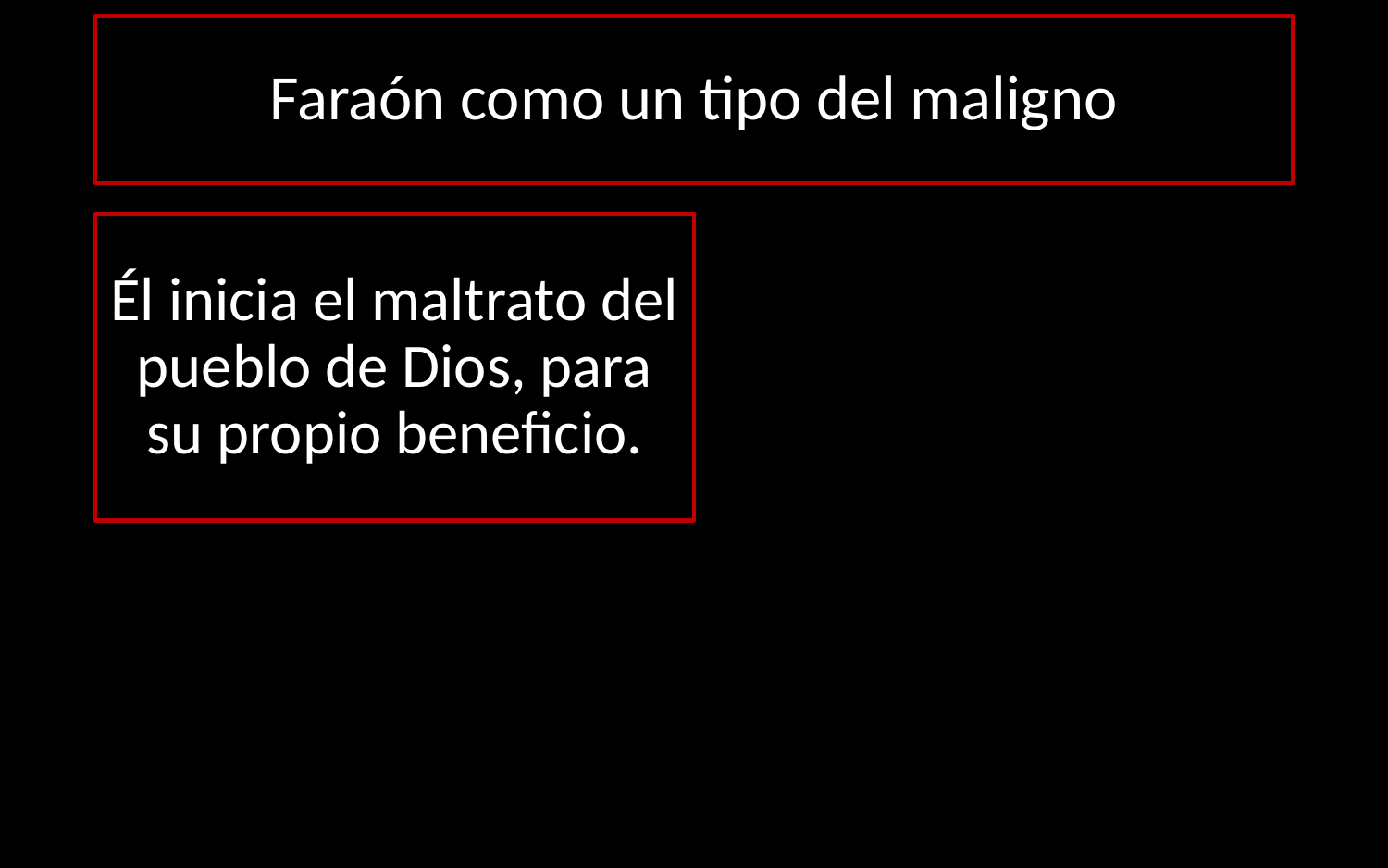

# Faraón como un tipo del maligno
Él inicia el maltrato del pueblo de Dios, para su propio beneficio.